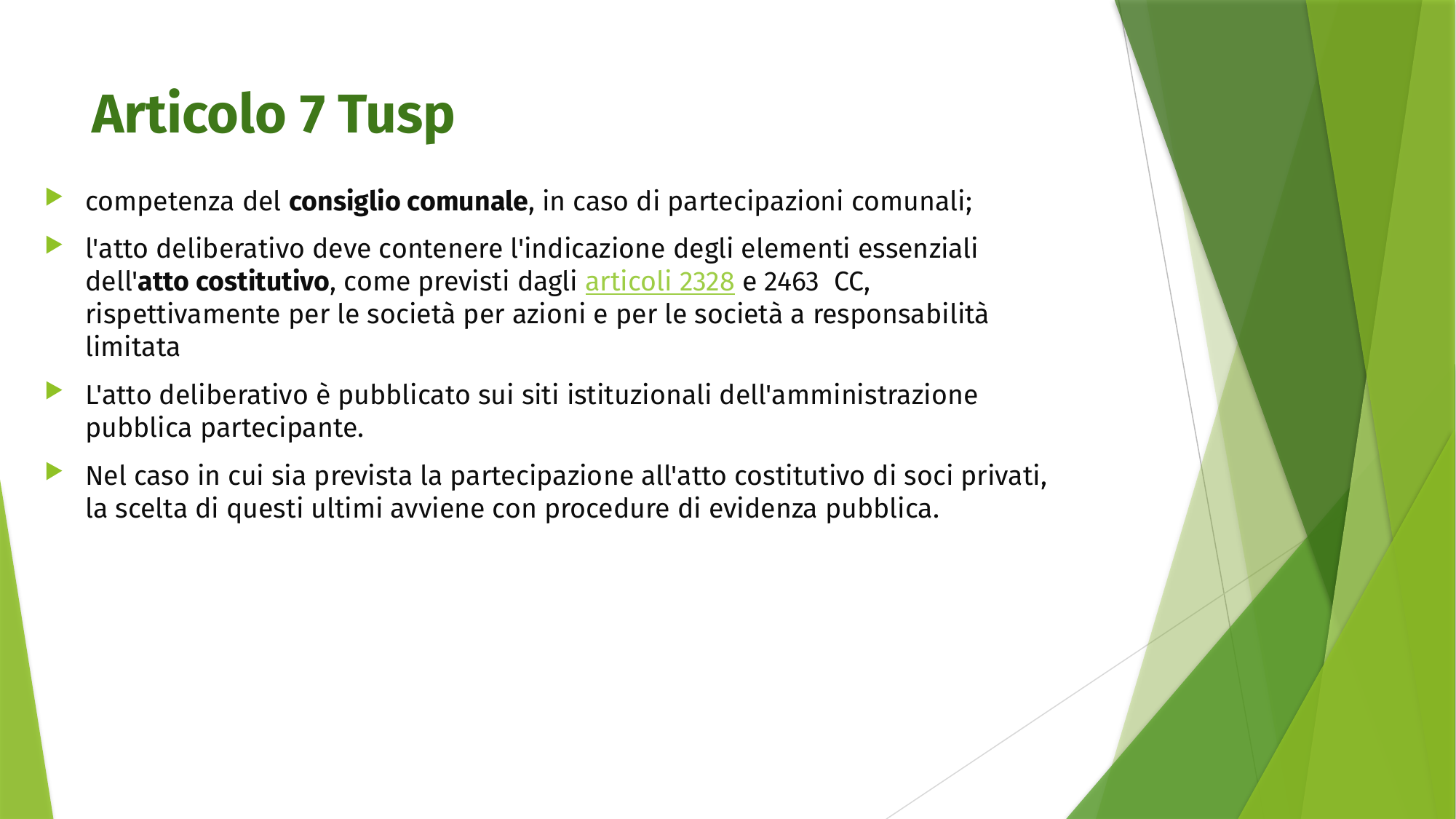

# Articolo 7 Tusp
competenza del consiglio comunale, in caso di partecipazioni comunali;
l'atto deliberativo deve contenere l'indicazione degli elementi essenziali dell'atto costitutivo, come previsti dagli articoli 2328 e 2463  CC, rispettivamente per le società per azioni e per le società a responsabilità limitata
L'atto deliberativo è pubblicato sui siti istituzionali dell'amministrazione pubblica partecipante.
Nel caso in cui sia prevista la partecipazione all'atto costitutivo di soci privati, la scelta di questi ultimi avviene con procedure di evidenza pubblica.